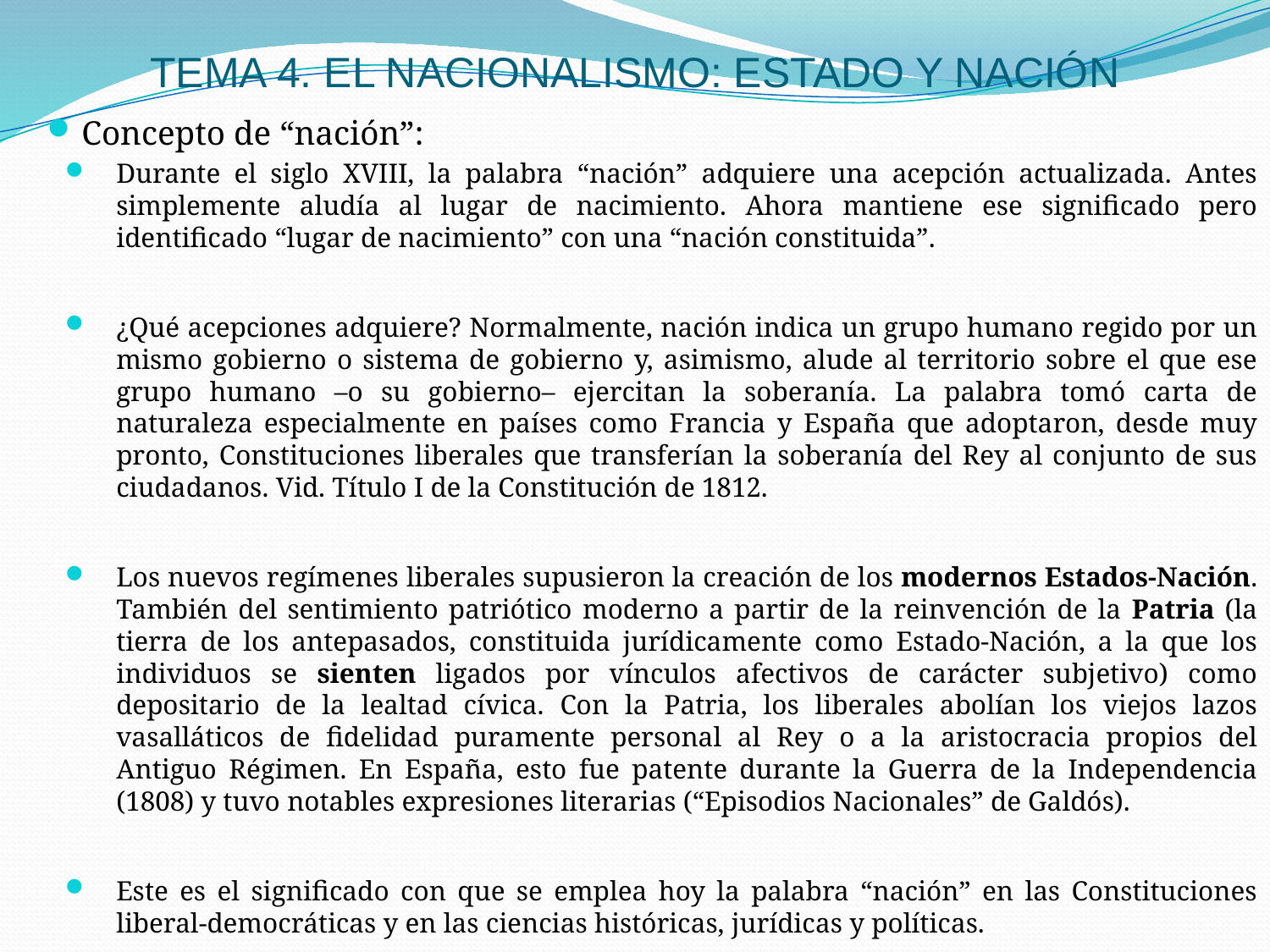

# TEMA 4. EL NACIONALISMO: ESTADO Y NACIÓN
Concepto de “nación”:
Durante el siglo XVIII, la palabra “nación” adquiere una acepción actualizada. Antes simplemente aludía al lugar de nacimiento. Ahora mantiene ese significado pero identificado “lugar de nacimiento” con una “nación constituida”.

¿Qué acepciones adquiere? Normalmente, nación indica un grupo humano regido por un mismo gobierno o sistema de gobierno y, asimismo, alude al territorio sobre el que ese grupo humano –o su gobierno– ejercitan la soberanía. La palabra tomó carta de naturaleza especialmente en países como Francia y España que adoptaron, desde muy pronto, Constituciones liberales que transferían la soberanía del Rey al conjunto de sus ciudadanos. Vid. Título I de la Constitución de 1812.

Los nuevos regímenes liberales supusieron la creación de los modernos Estados-Nación. También del sentimiento patriótico moderno a partir de la reinvención de la Patria (la tierra de los antepasados, constituida jurídicamente como Estado-Nación, a la que los individuos se sienten ligados por vínculos afectivos de carácter subjetivo) como depositario de la lealtad cívica. Con la Patria, los liberales abolían los viejos lazos vasalláticos de fidelidad puramente personal al Rey o a la aristocracia propios del Antiguo Régimen. En España, esto fue patente durante la Guerra de la Independencia (1808) y tuvo notables expresiones literarias (“Episodios Nacionales” de Galdós).

Este es el significado con que se emplea hoy la palabra “nación” en las Constituciones liberal-democráticas y en las ciencias históricas, jurídicas y políticas.